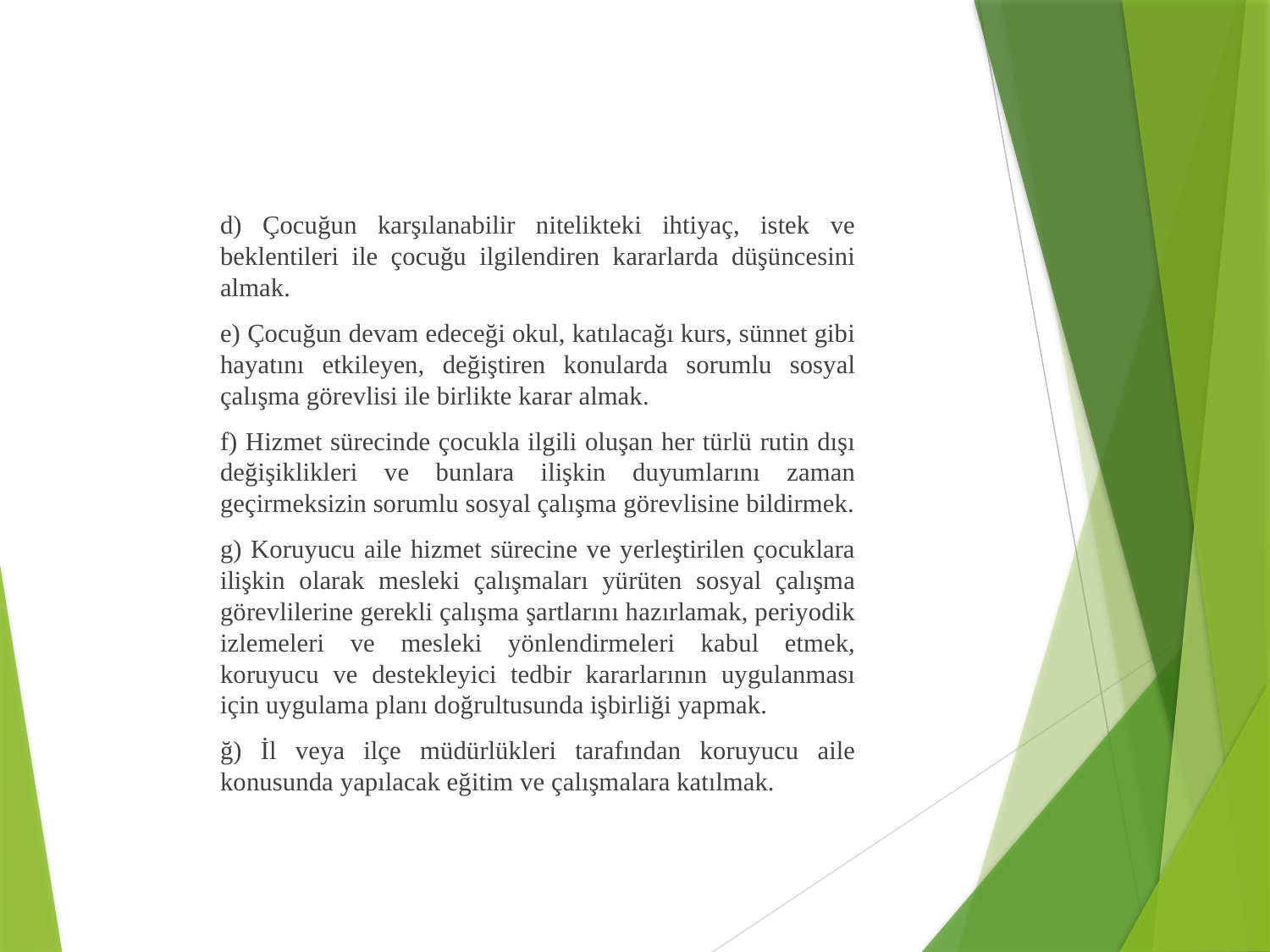

d) Çocuğun karşılanabilir nitelikteki ihtiyaç, istek ve beklentileri ile çocuğu ilgilendiren kararlarda düşüncesini almak.
e) Çocuğun devam edeceği okul, katılacağı kurs, sünnet gibi hayatını etkileyen, değiştiren konularda sorumlu sosyal çalışma görevlisi ile birlikte karar almak.
f) Hizmet sürecinde çocukla ilgili oluşan her türlü rutin dışı değişiklikleri ve bunlara ilişkin duyumlarını zaman geçirmeksizin sorumlu sosyal çalışma görevlisine bildirmek.
g) Koruyucu aile hizmet sürecine ve yerleştirilen çocuklara ilişkin olarak mesleki çalışmaları yürüten sosyal çalışma görevlilerine gerekli çalışma şartlarını hazırlamak, periyodik izlemeleri ve mesleki yönlendirmeleri kabul etmek, koruyucu ve destekleyici tedbir kararlarının uygulanması için uygulama planı doğrultusunda işbirliği yapmak.
ğ) İl veya ilçe müdürlükleri tarafından koruyucu aile konusunda yapılacak eğitim ve çalışmalara katılmak.